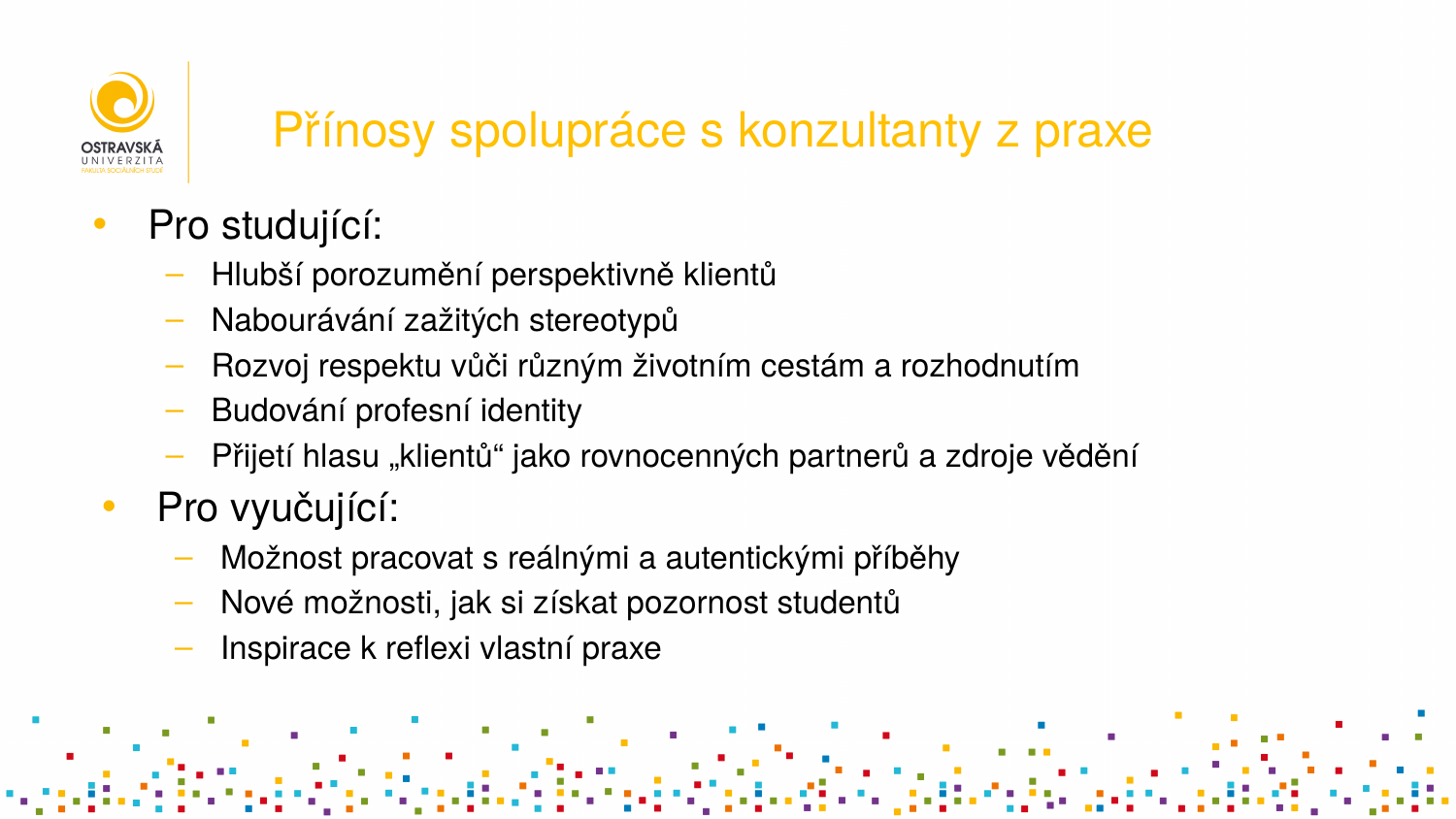

# Přínosy spolupráce s konzultanty z praxe
Pro studující:
Hlubší porozumění perspektivně klientů
Nabourávání zažitých stereotypů
Rozvoj respektu vůči různým životním cestám a rozhodnutím
Budování profesní identity
Přijetí hlasu „klientů“ jako rovnocenných partnerů a zdroje vědění
Pro vyučující:
Možnost pracovat s reálnými a autentickými příběhy
Nové možnosti, jak si získat pozornost studentů
Inspirace k reflexi vlastní praxe